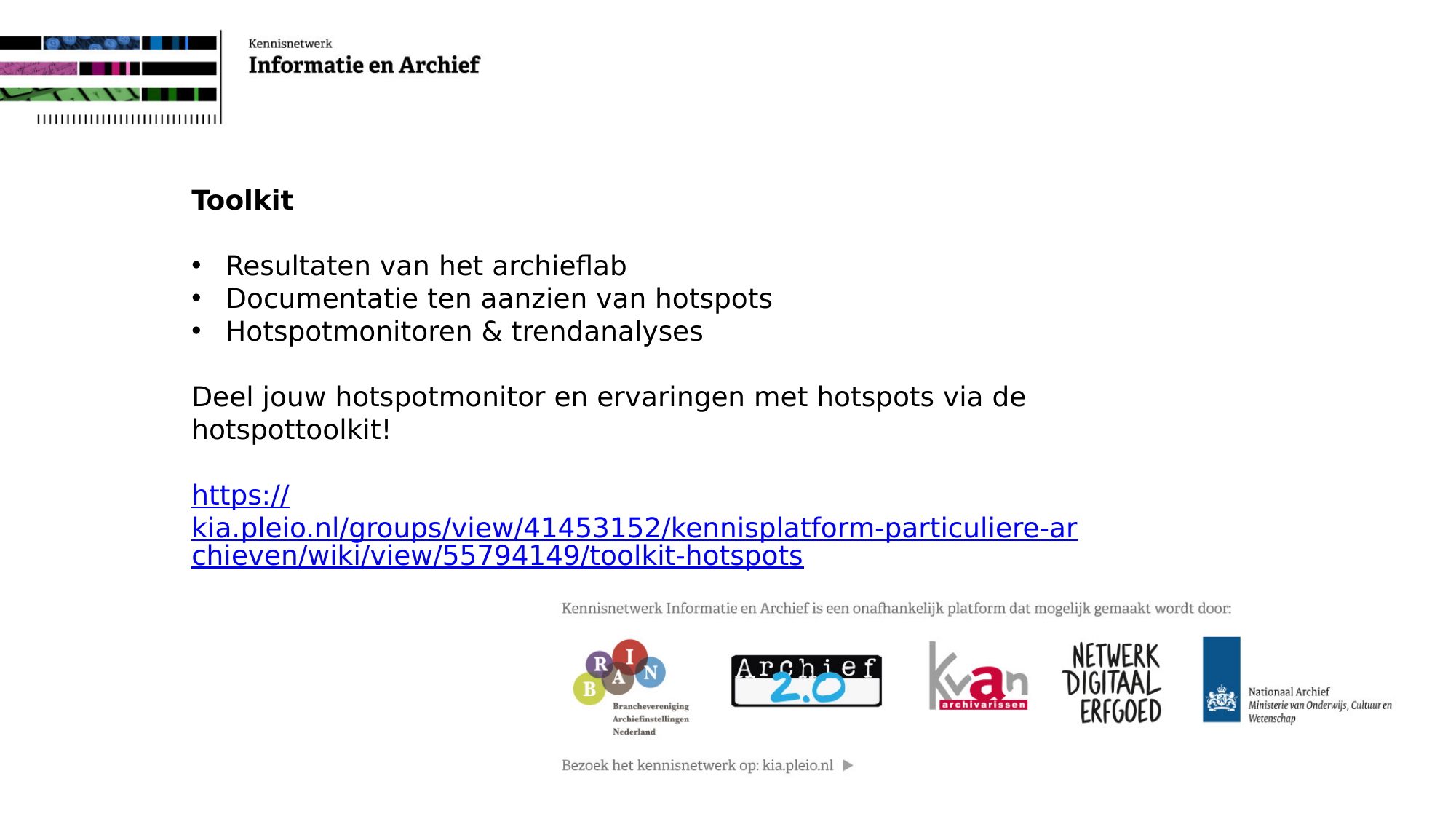

Toolkit

Resultaten van het archieflab
Documentatie ten aanzien van hotspots
Hotspotmonitoren & trendanalyses

Deel jouw hotspotmonitor en ervaringen met hotspots via de hotspottoolkit!

https://kia.pleio.nl/groups/view/41453152/kennisplatform-particuliere-archieven/wiki/view/55794149/toolkit-hotspots